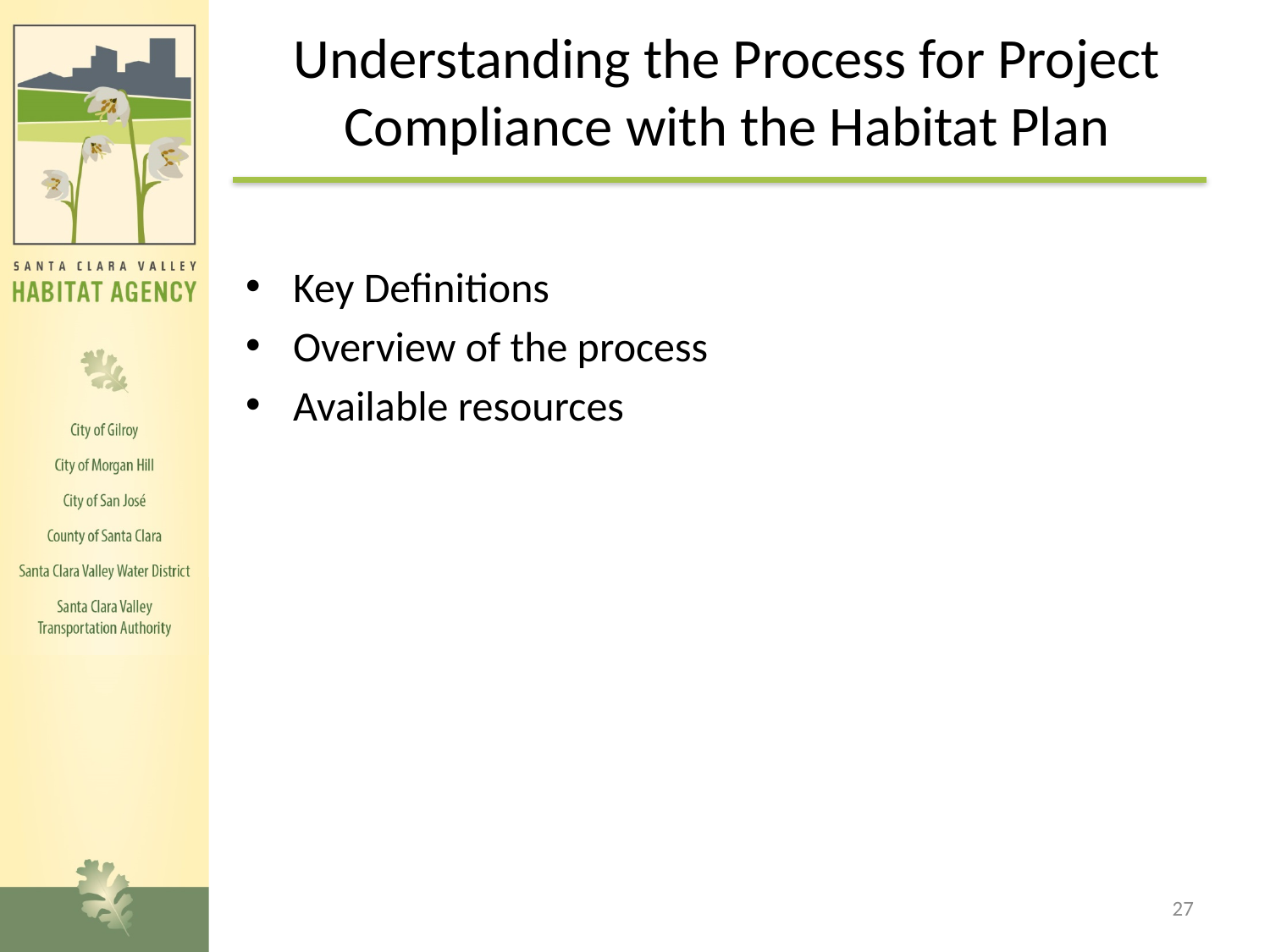

# Understanding the Process for Project Compliance with the Habitat Plan
Key Definitions
Overview of the process
Available resources
27